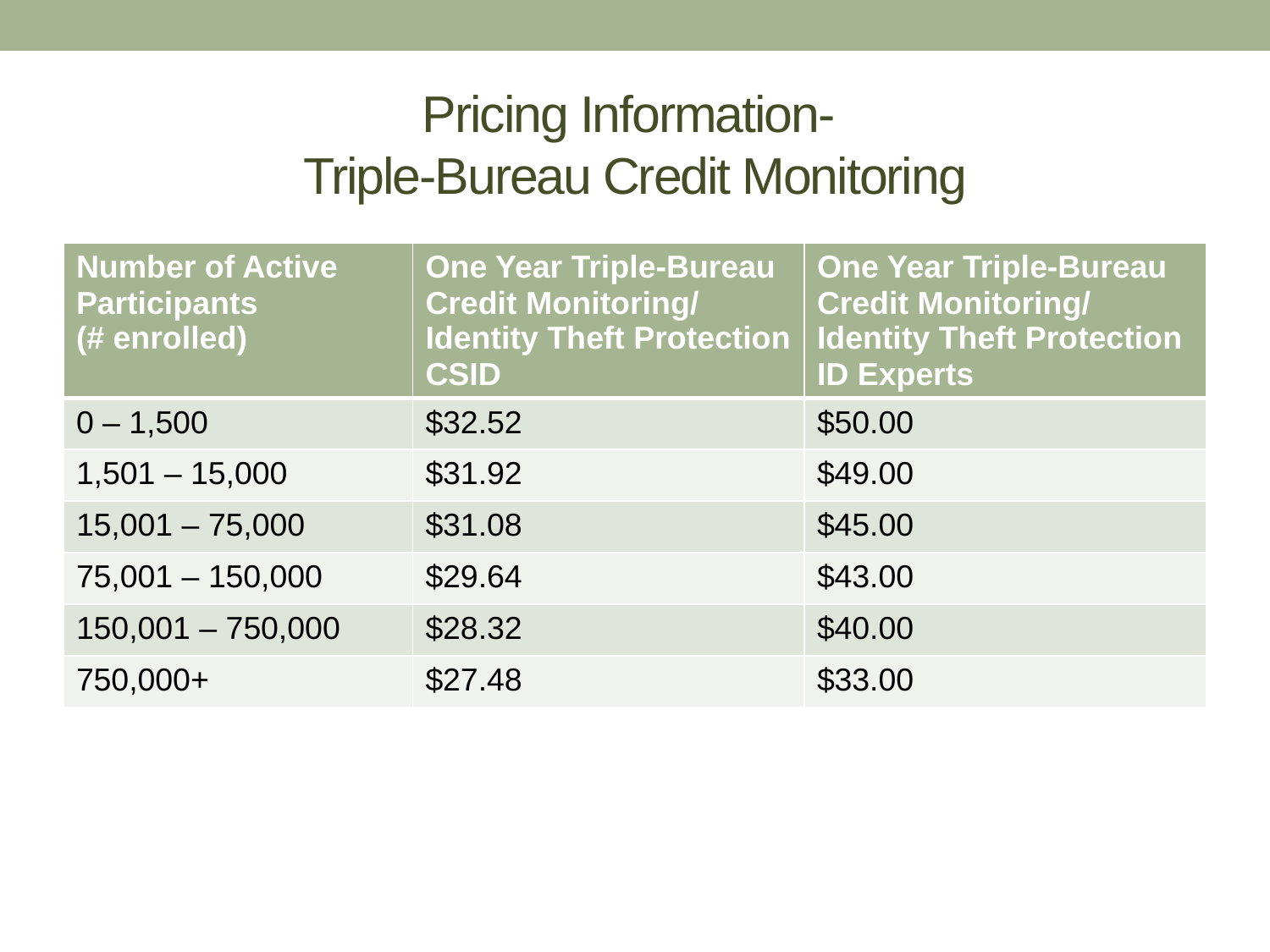

# Pricing Information- Triple-Bureau Credit Monitoring
| Number of Active Participants (# enrolled) | One Year Triple-Bureau Credit Monitoring/ Identity Theft Protection CSID | One Year Triple-Bureau Credit Monitoring/ Identity Theft Protection ID Experts |
| --- | --- | --- |
| 0 – 1,500 | $32.52 | $50.00 |
| 1,501 – 15,000 | $31.92 | $49.00 |
| 15,001 – 75,000 | $31.08 | $45.00 |
| 75,001 – 150,000 | $29.64 | $43.00 |
| 150,001 – 750,000 | $28.32 | $40.00 |
| 750,000+ | $27.48 | $33.00 |